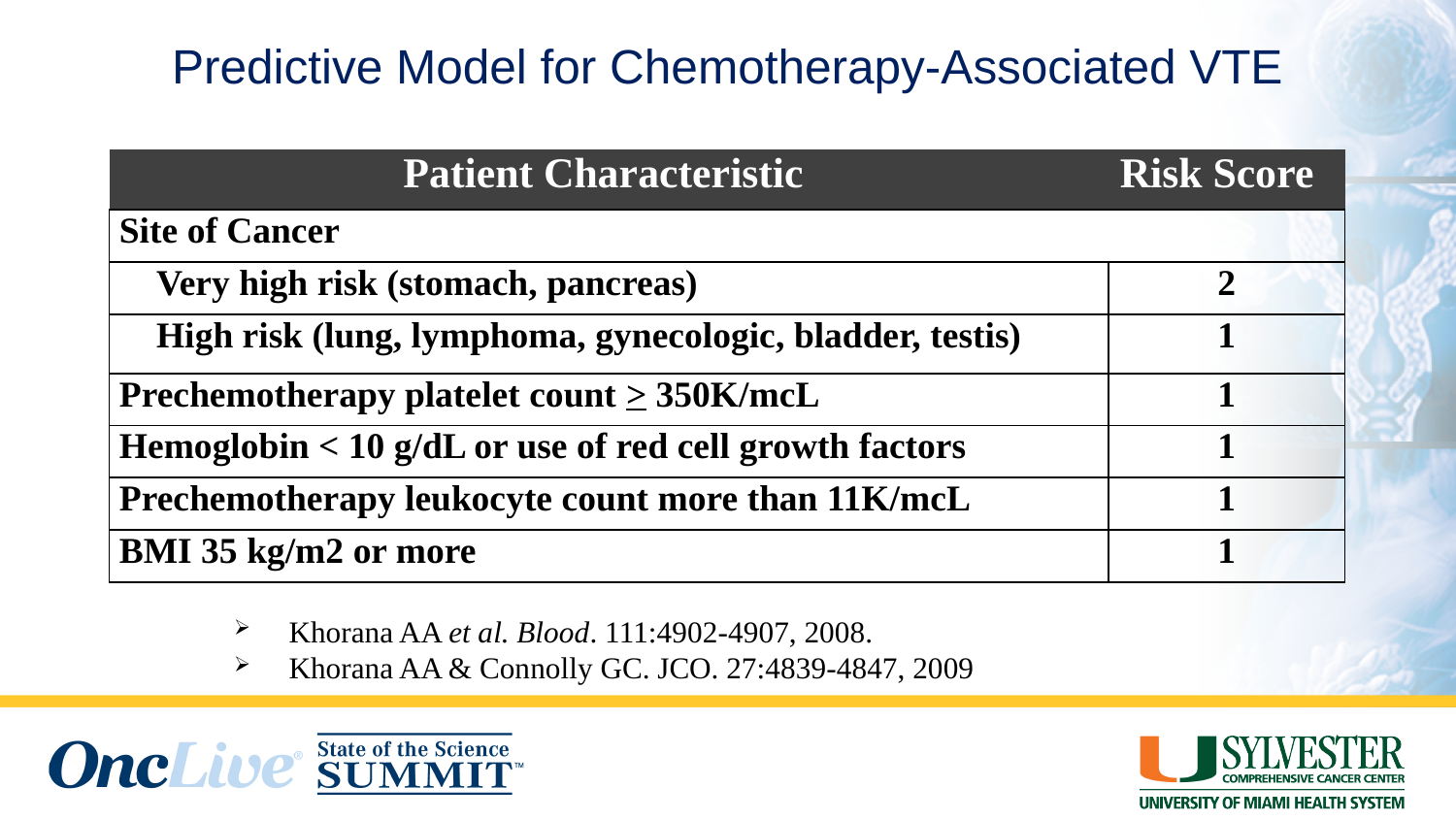

# Predictive Model for Chemotherapy-Associated VTE
| Patient Characteristic | Risk Score |
| --- | --- |
| Site of Cancer |  |
| Very high risk (stomach, pancreas) | 2 |
| High risk (lung, lymphoma, gynecologic, bladder, testis) | 1 |
| Prechemotherapy platelet count > 350K/mcL | 1 |
| Hemoglobin < 10 g/dL or use of red cell growth factors | 1 |
| Prechemotherapy leukocyte count more than 11K/mcL | 1 |
| BMI 35 kg/m2 or more | 1 |
Khorana AA et al. Blood. 111:4902-4907, 2008.
Khorana AA & Connolly GC. JCO. 27:4839-4847, 2009